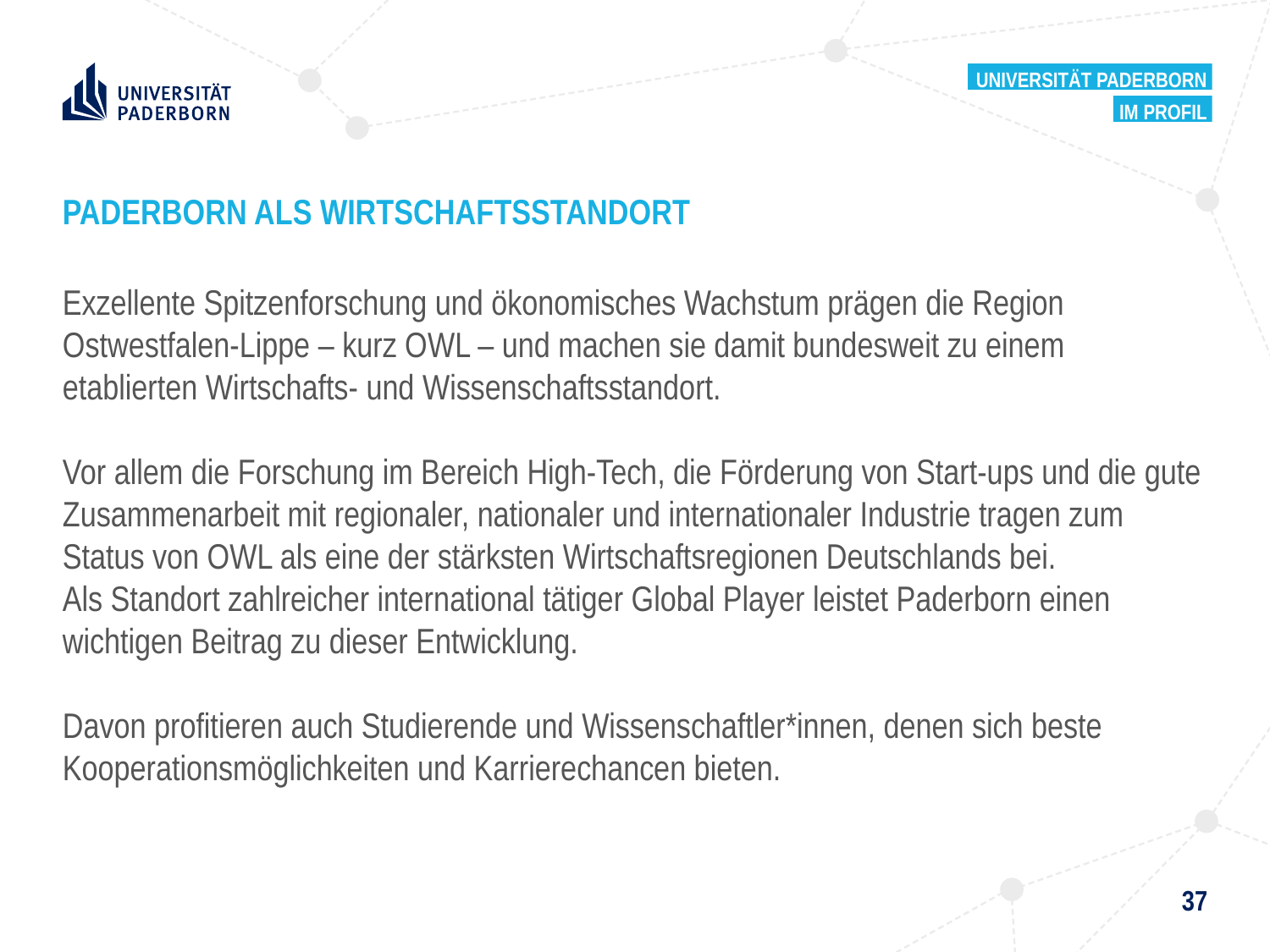

Universität Paderborn
Im Profil
# PADERBORN ALS WIRTSCHAFTSSTANDORT
Exzellente Spitzenforschung und ökonomisches Wachstum prägen die Region Ostwestfalen-Lippe – kurz OWL – und machen sie damit bundesweit zu einem etablierten Wirtschafts- und Wissenschaftsstandort.

Vor allem die Forschung im Bereich High-Tech, die Förderung von Start-ups und die gute Zusammenarbeit mit regionaler, nationaler und internationaler Industrie tragen zum Status von OWL als eine der stärksten Wirtschaftsregionen Deutschlands bei.
Als Standort zahlreicher international tätiger Global Player leistet Paderborn einen wichtigen Beitrag zu dieser Entwicklung.

Davon profitieren auch Studierende und Wissenschaftler*innen, denen sich beste Kooperationsmöglichkeiten und Karrierechancen bieten.
37